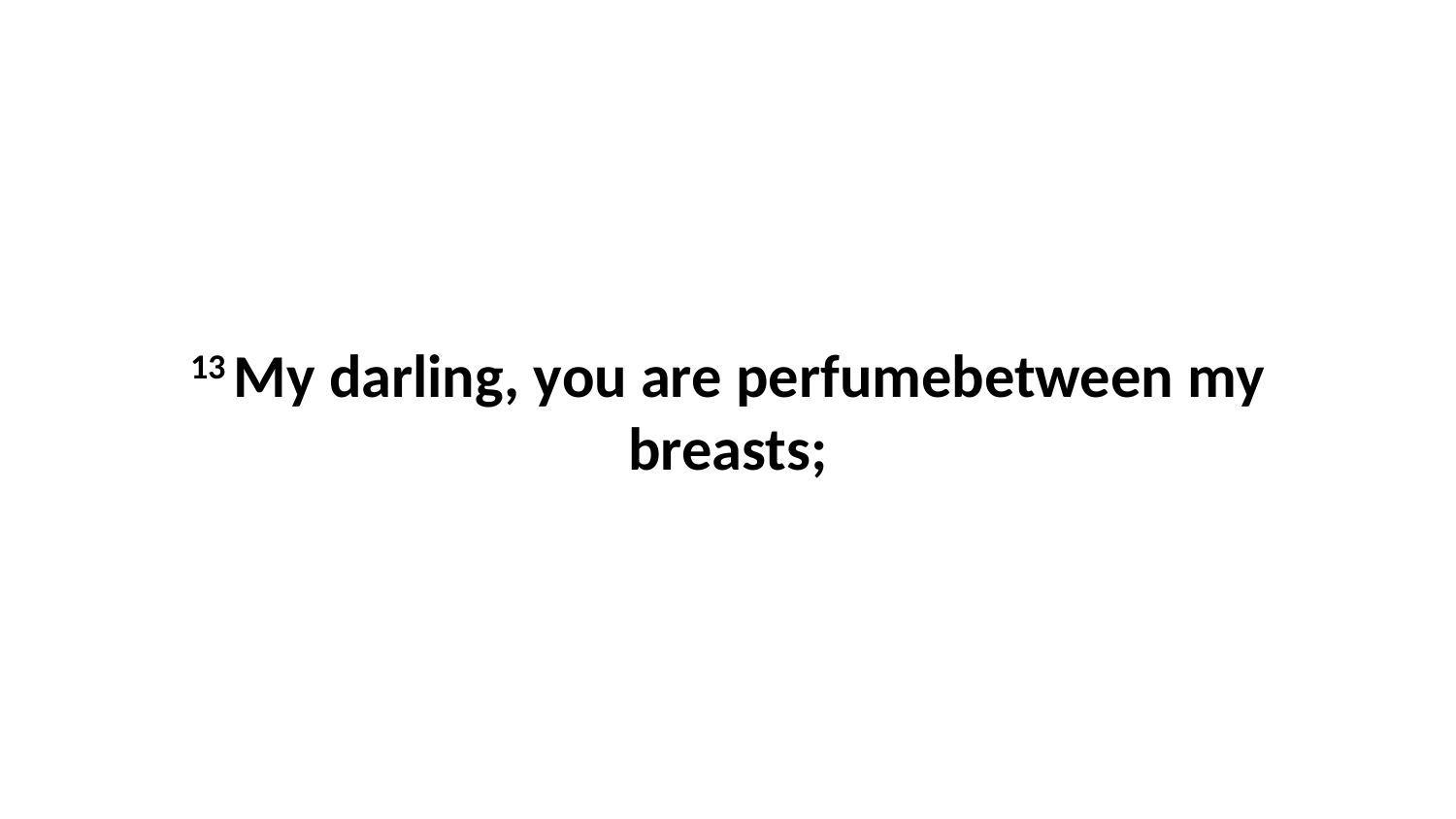

13 My darling, you are perfumebetween my breasts;